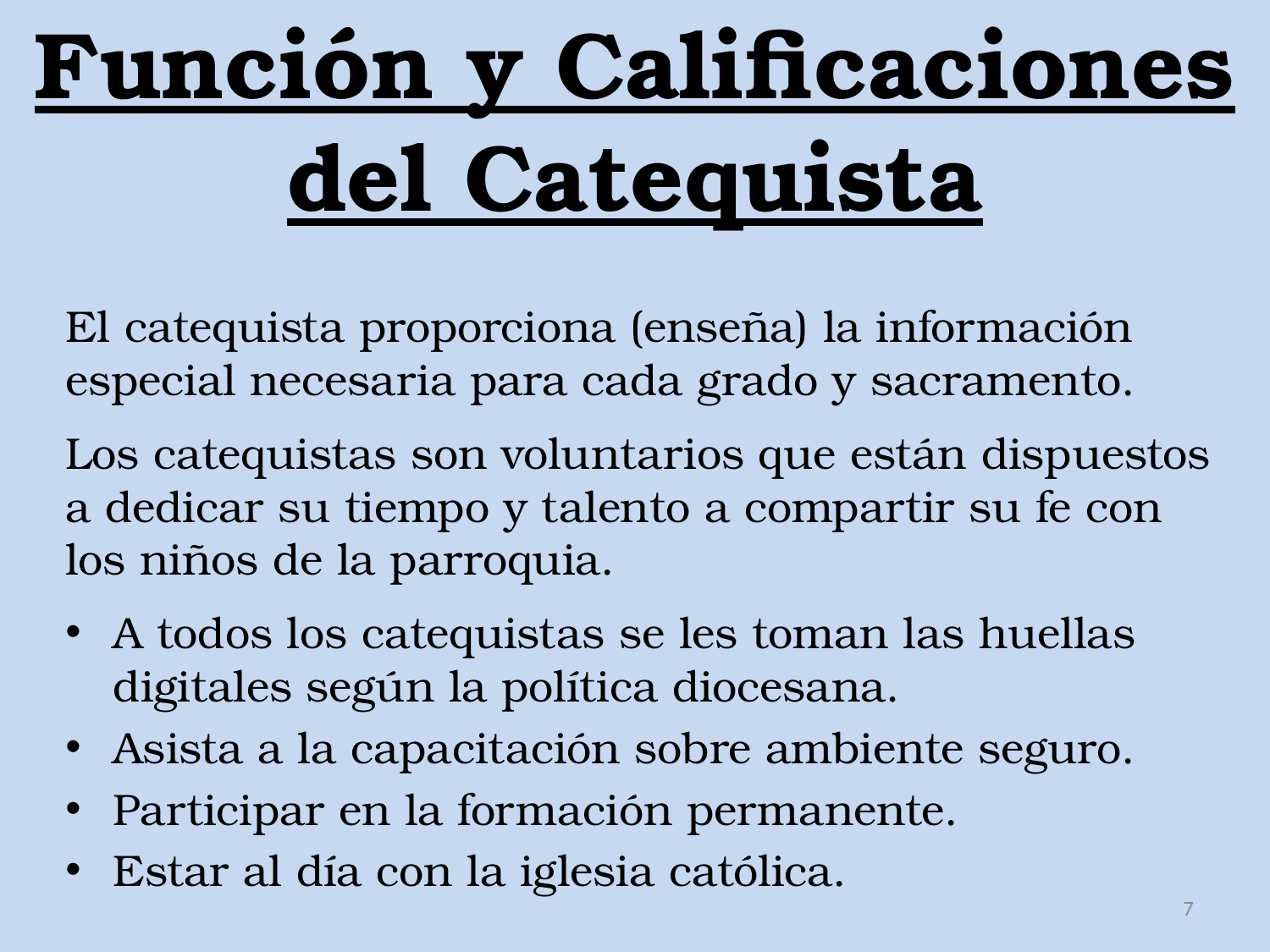

Función y Calificaciones del Catequista
El catequista proporciona (enseña) la información especial necesaria para cada grado y sacramento.

Los catequistas son voluntarios que están dispuestos a dedicar su tiempo y talento a compartir su fe con los niños de la parroquia.

A todos los catequistas se les toman las huellas digitales según la política diocesana.
Asista a la capacitación sobre ambiente seguro.
Participar en la formación permanente.
Estar al día con la iglesia católica.
7